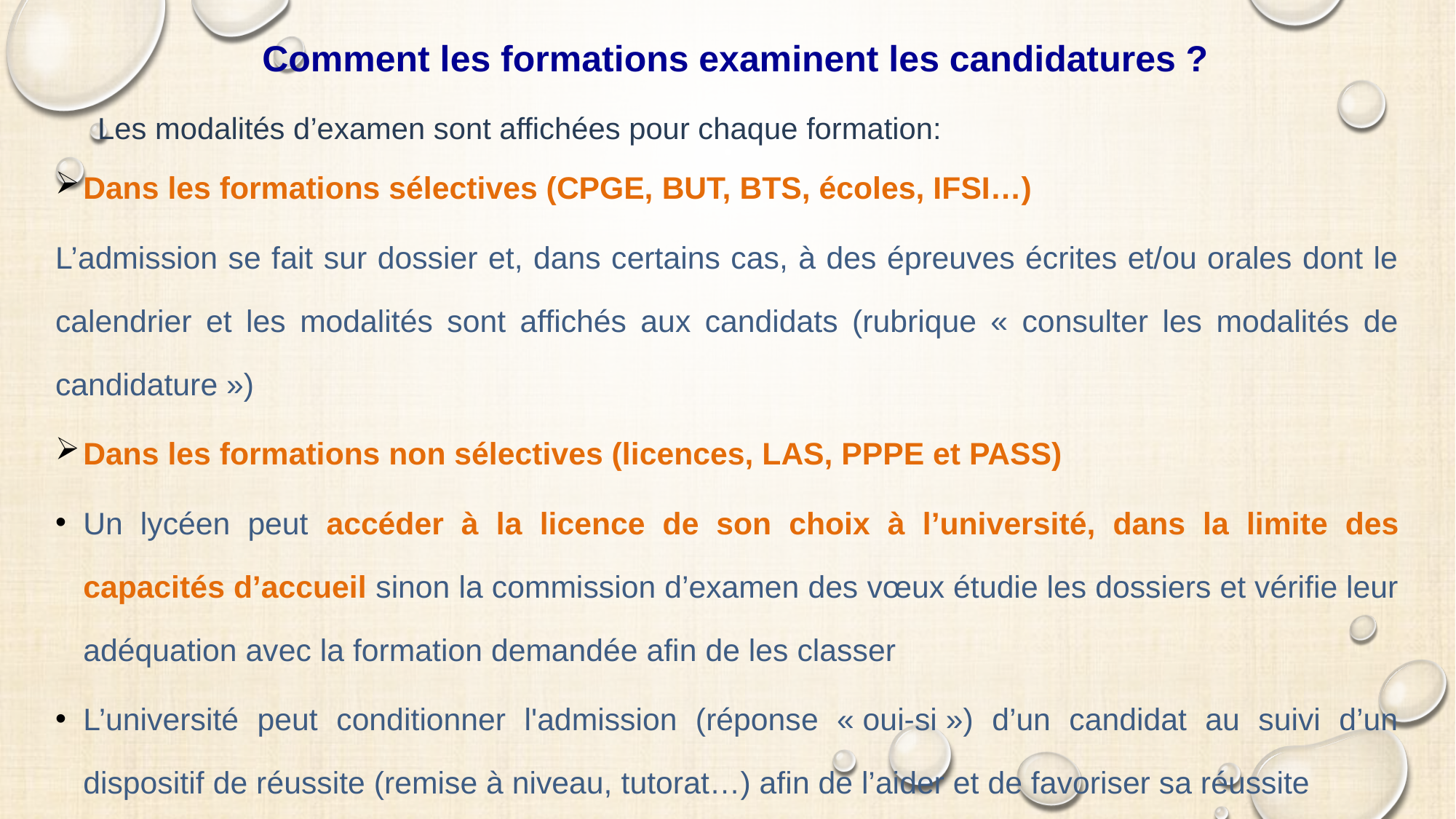

Comment les formations examinent les candidatures ?
Les modalités d’examen sont affichées pour chaque formation:
Dans les formations sélectives (CPGE, BUT, BTS, écoles, IFSI…)
L’admission se fait sur dossier et, dans certains cas, à des épreuves écrites et/ou orales dont le calendrier et les modalités sont affichés aux candidats (rubrique « consulter les modalités de candidature »)
Dans les formations non sélectives (licences, LAS, PPPE et PASS)
Un lycéen peut accéder à la licence de son choix à l’université, dans la limite des capacités d’accueil sinon la commission d’examen des vœux étudie les dossiers et vérifie leur adéquation avec la formation demandée afin de les classer
L’université peut conditionner l'admission (réponse « oui-si ») d’un candidat au suivi d’un dispositif de réussite (remise à niveau, tutorat…) afin de l’aider et de favoriser sa réussite